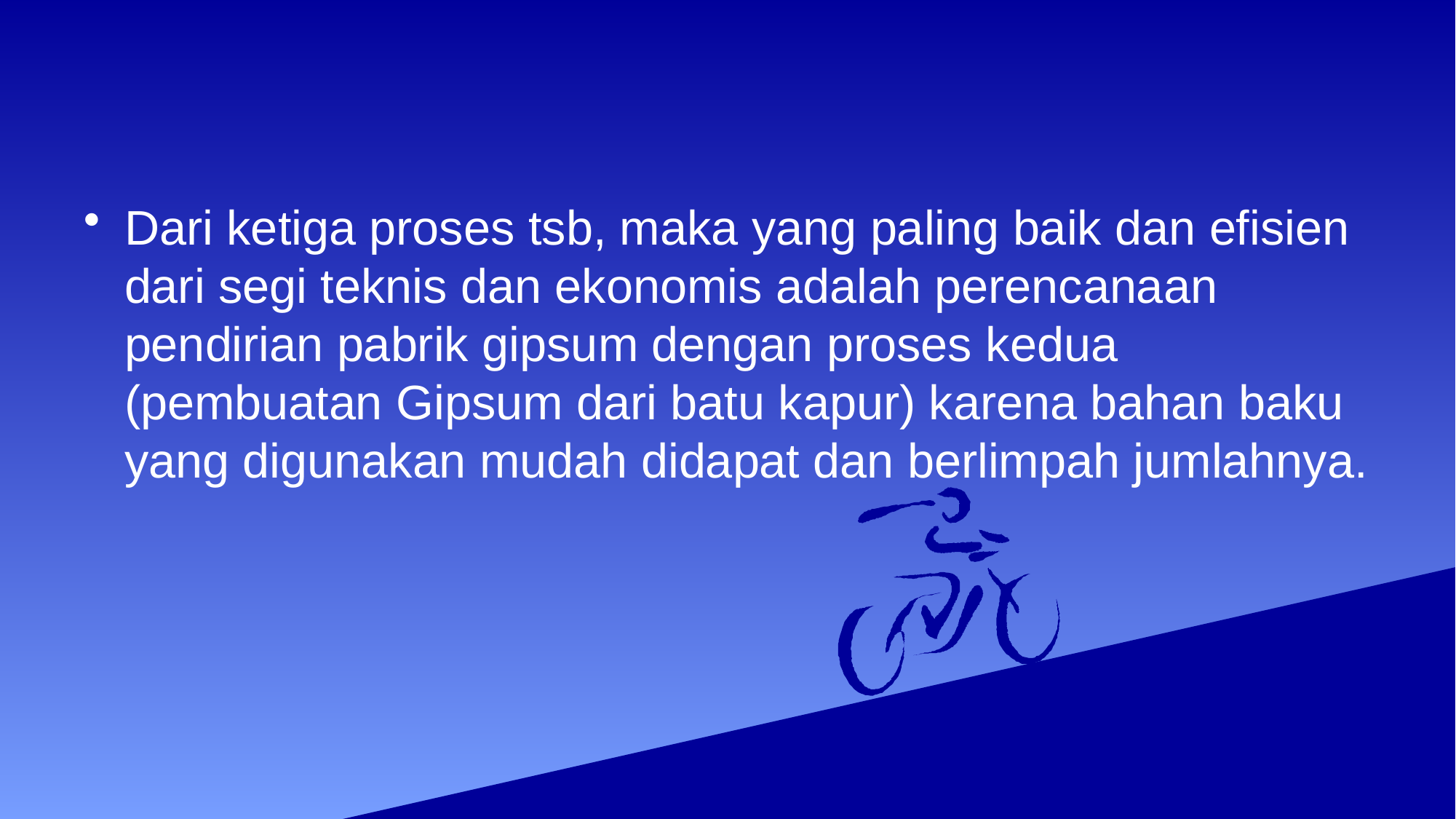

#
Dari ketiga proses tsb, maka yang paling baik dan efisien dari segi teknis dan ekonomis adalah perencanaan pendirian pabrik gipsum dengan proses kedua (pembuatan Gipsum dari batu kapur) karena bahan baku yang digunakan mudah didapat dan berlimpah jumlahnya.